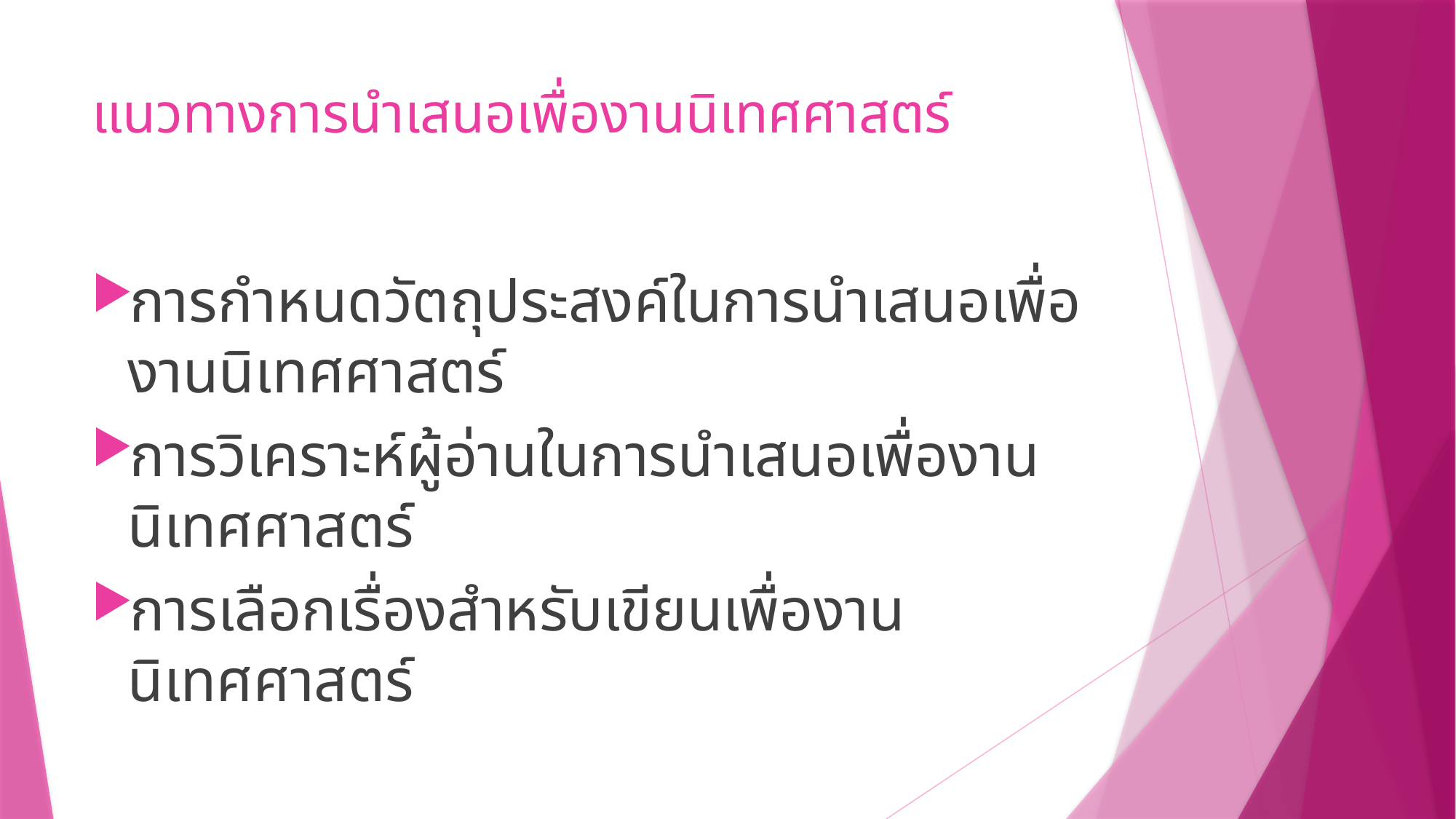

# แนวทางการนำเสนอเพื่องานนิเทศศาสตร์
การกำหนดวัตถุประสงค์ในการนำเสนอเพื่องานนิเทศศาสตร์
การวิเคราะห์ผู้อ่านในการนำเสนอเพื่องานนิเทศศาสตร์
การเลือกเรื่องสำหรับเขียนเพื่องานนิเทศศาสตร์